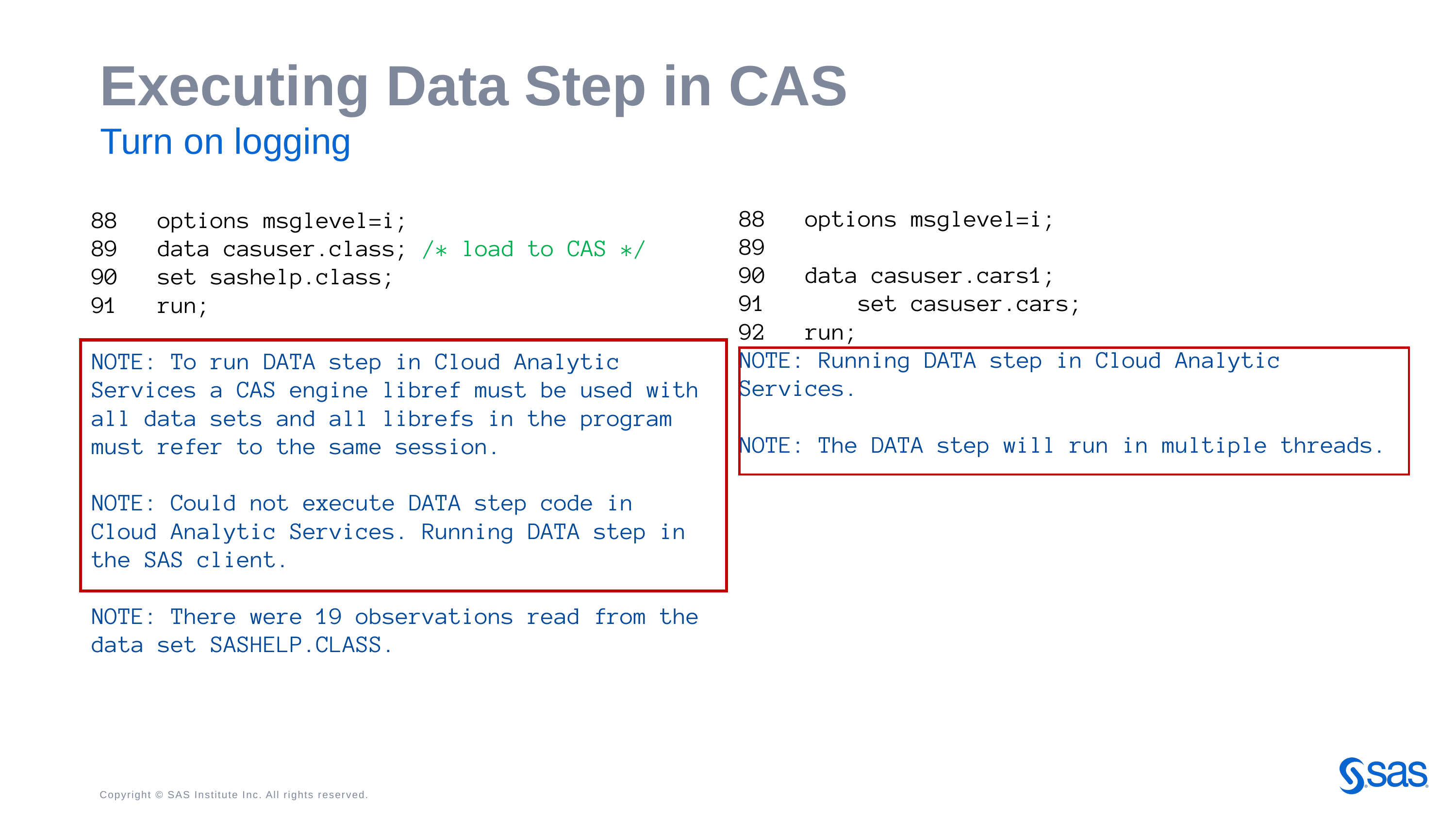

# Executing Data Step in CAS
Turn on logging

88   options msglevel=i;
89
90   data casuser.cars1;
91       set casuser.cars;
92   run;
NOTE: Running DATA step in Cloud Analytic
Services.

NOTE: The DATA step will run in multiple threads.

88   options msglevel=i;
89   data casuser.class; /* load to CAS */
90   set sashelp.class;
91   run;

NOTE: To run DATA step in Cloud Analytic
Services a CAS engine libref must be used with
all data sets and all librefs in the program
must refer to the same session.

NOTE: Could not execute DATA step code in
Cloud Analytic Services. Running DATA step in
the SAS client.

NOTE: There were 19 observations read from the
data set SASHELP.CLASS.